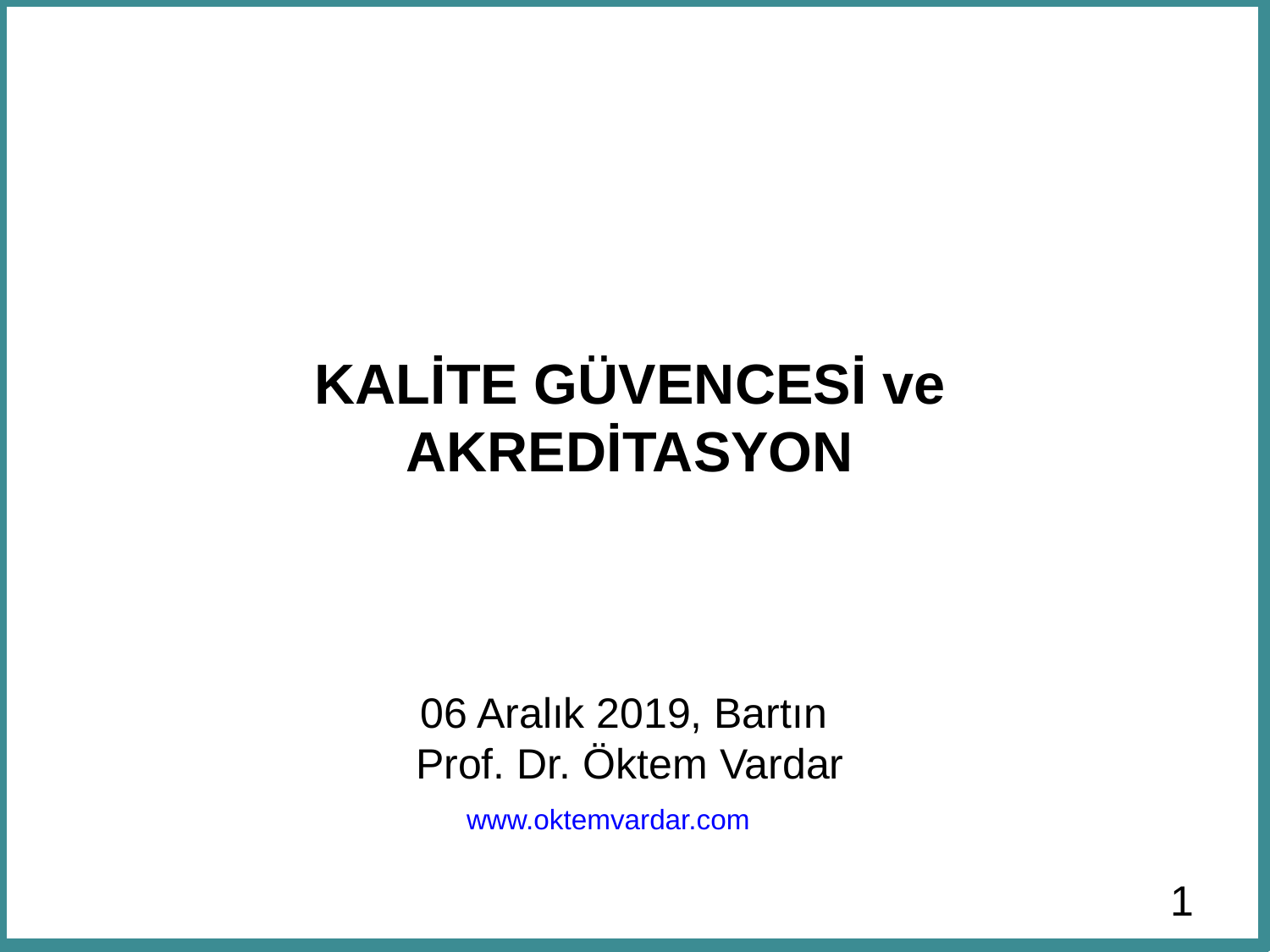

# KALİTE GÜVENCESİ ve AKREDİTASYON 06 Aralık 2019, Bartın Prof. Dr. Öktem Vardar www.oktemvardar.com
1